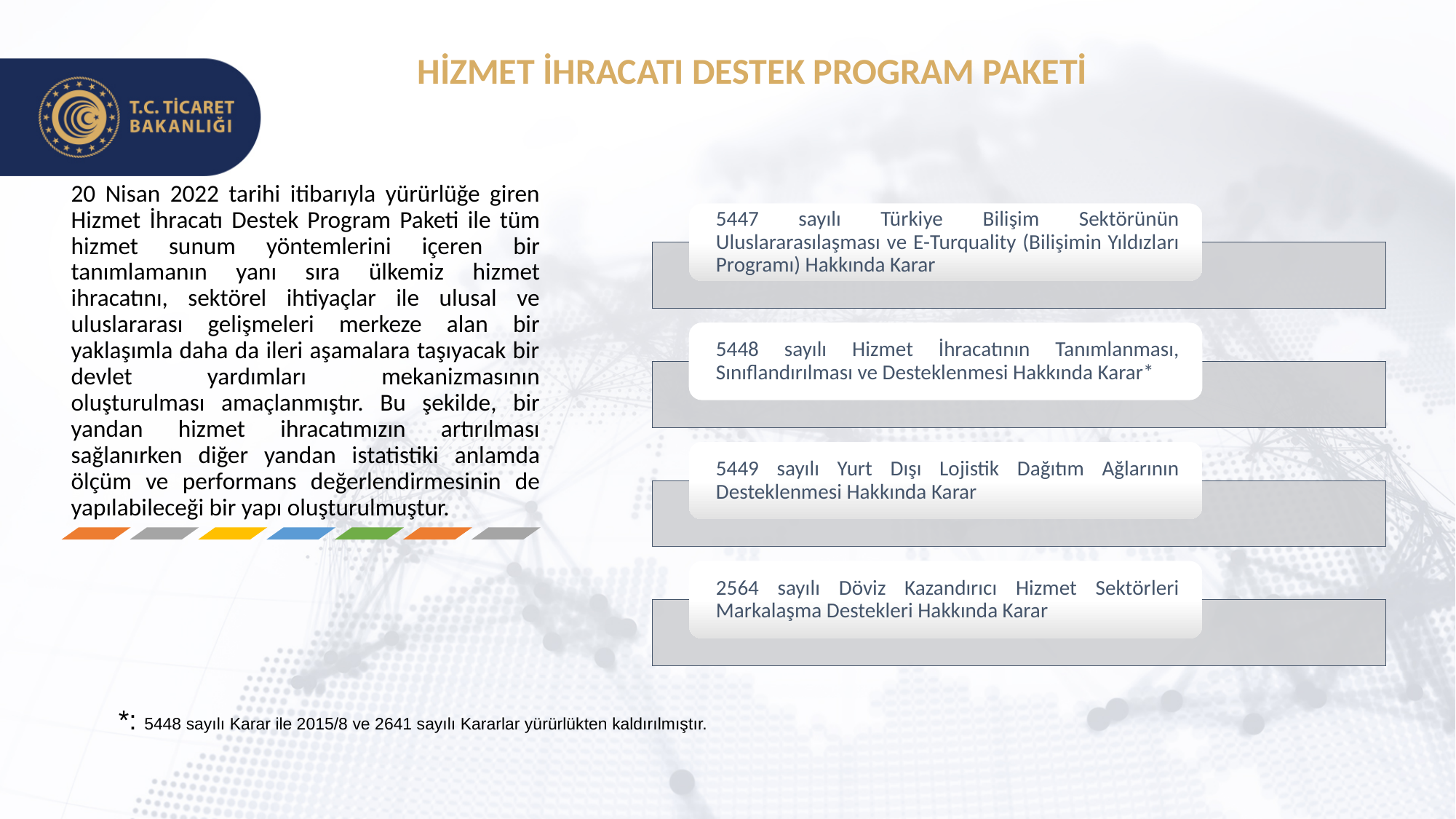

HİZMET İHRACATI DESTEK PROGRAM PAKETİ
5447 sayılı Türkiye Bilişim Sektörünün Uluslararasılaşması ve E-Turquality (Bilişimin Yıldızları Programı) Hakkında Karar
5448 sayılı Hizmet İhracatının Tanımlanması, Sınıflandırılması ve Desteklenmesi Hakkında Karar*
5449 sayılı Yurt Dışı Lojistik Dağıtım Ağlarının Desteklenmesi Hakkında Karar
2564 sayılı Döviz Kazandırıcı Hizmet Sektörleri Markalaşma Destekleri Hakkında Karar
20 Nisan 2022 tarihi itibarıyla yürürlüğe giren Hizmet İhracatı Destek Program Paketi ile tüm hizmet sunum yöntemlerini içeren bir tanımlamanın yanı sıra ülkemiz hizmet ihracatını, sektörel ihtiyaçlar ile ulusal ve uluslararası gelişmeleri merkeze alan bir yaklaşımla daha da ileri aşamalara taşıyacak bir devlet yardımları mekanizmasının oluşturulması amaçlanmıştır. Bu şekilde, bir yandan hizmet ihracatımızın artırılması sağlanırken diğer yandan istatistiki anlamda ölçüm ve performans değerlendirmesinin de yapılabileceği bir yapı oluşturulmuştur.
*: 5448 sayılı Karar ile 2015/8 ve 2641 sayılı Kararlar yürürlükten kaldırılmıştır.